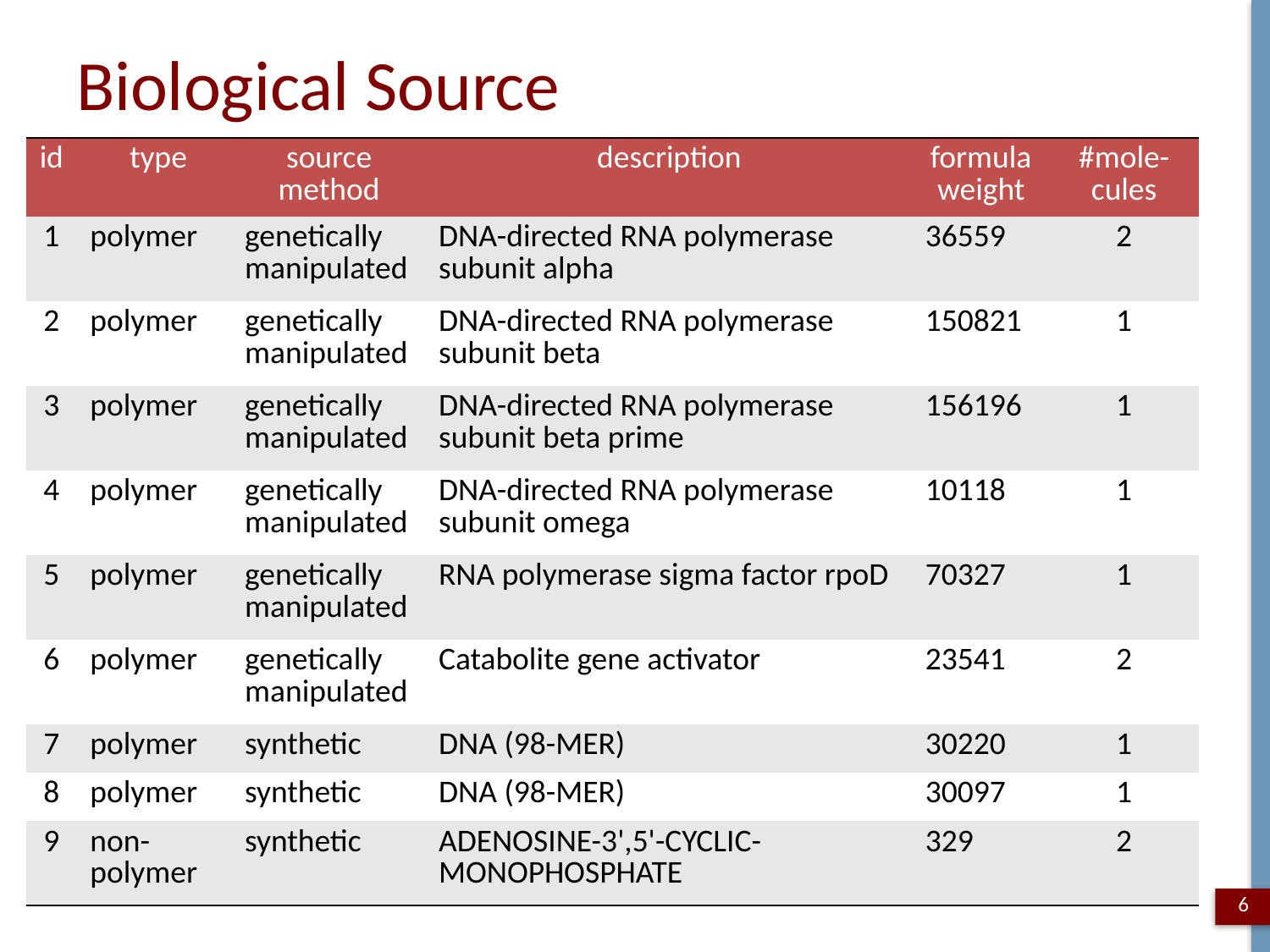

# Biological Source
| id | type | source method | description | formula weight | #mole-cules |
| --- | --- | --- | --- | --- | --- |
| 1 | polymer | genetically manipulated | DNA-directed RNA polymerase subunit alpha | 36559 | 2 |
| 2 | polymer | genetically manipulated | DNA-directed RNA polymerase subunit beta | 150821 | 1 |
| 3 | polymer | genetically manipulated | DNA-directed RNA polymerase subunit beta prime | 156196 | 1 |
| 4 | polymer | genetically manipulated | DNA-directed RNA polymerase subunit omega | 10118 | 1 |
| 5 | polymer | genetically manipulated | RNA polymerase sigma factor rpoD | 70327 | 1 |
| 6 | polymer | genetically manipulated | Catabolite gene activator | 23541 | 2 |
| 7 | polymer | synthetic | DNA (98-MER) | 30220 | 1 |
| 8 | polymer | synthetic | DNA (98-MER) | 30097 | 1 |
| 9 | non-polymer | synthetic | ADENOSINE-3',5'-CYCLIC-MONOPHOSPHATE | 329 | 2 |

6